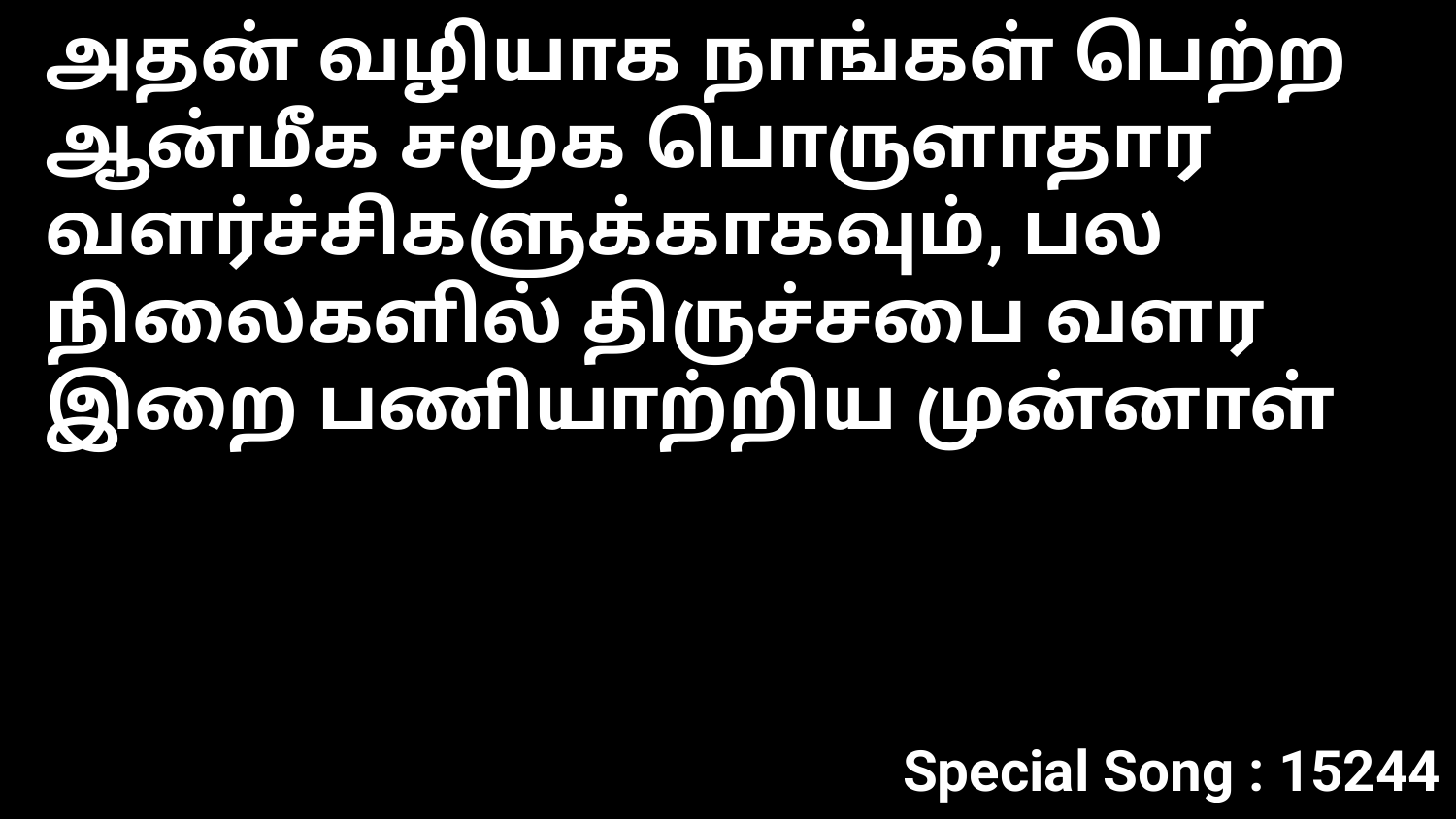

அதன் வழியாக நாங்கள் பெற்ற ஆன்மீக சமூக பொருளாதார வளர்ச்சிகளுக்காகவும், பல நிலைகளில் திருச்சபை வளர இறை பணியாற்றிய முன்னாள்

Special Song : 15244